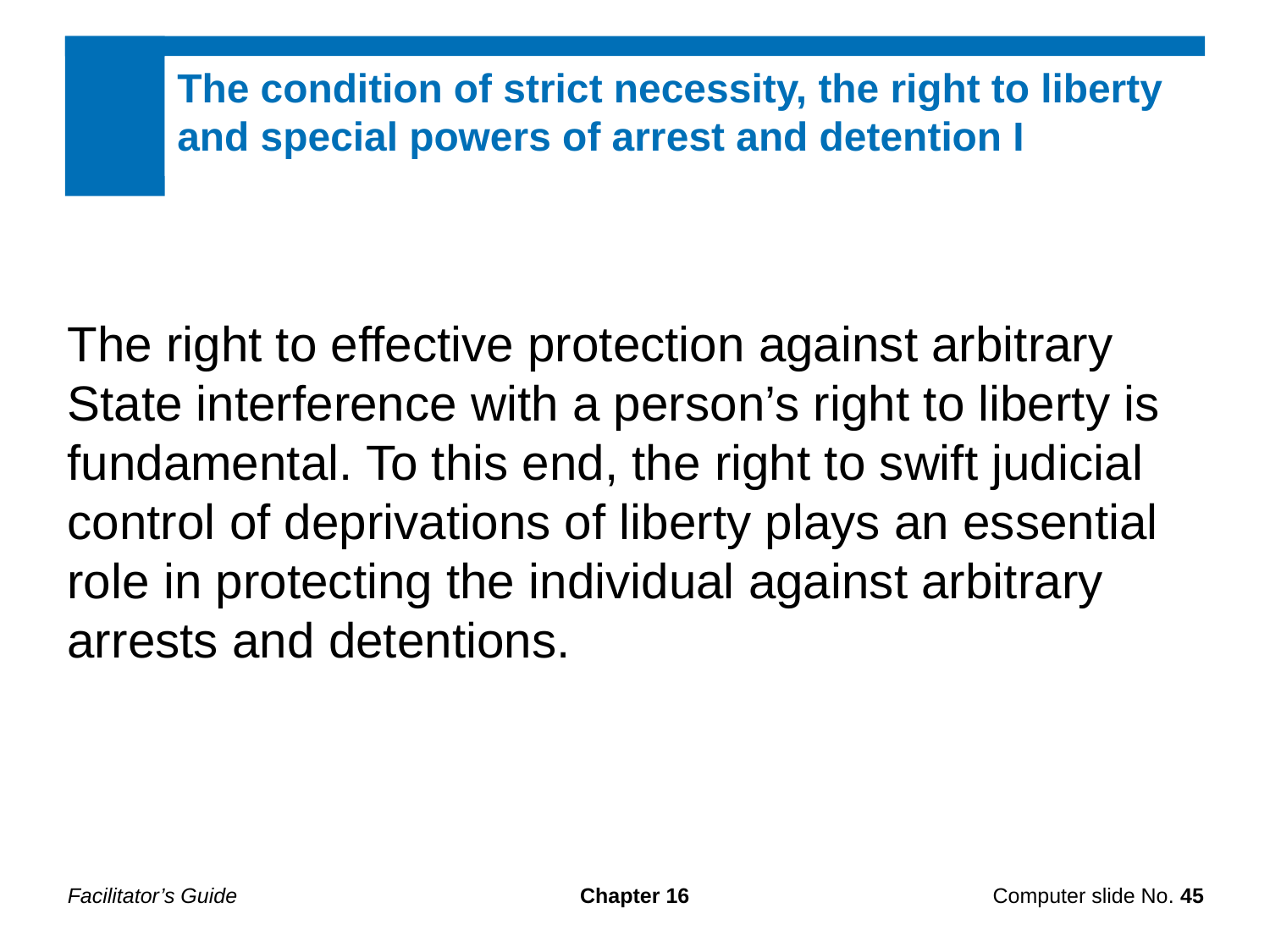

The condition of strict necessity, the right to liberty and special powers of arrest and detention I
The right to effective protection against arbitrary State interference with a person’s right to liberty is fundamental. To this end, the right to swift judicial control of deprivations of liberty plays an essential role in protecting the individual against arbitrary arrests and detentions.
Facilitator’s Guide
Chapter 16
Computer slide No. 45